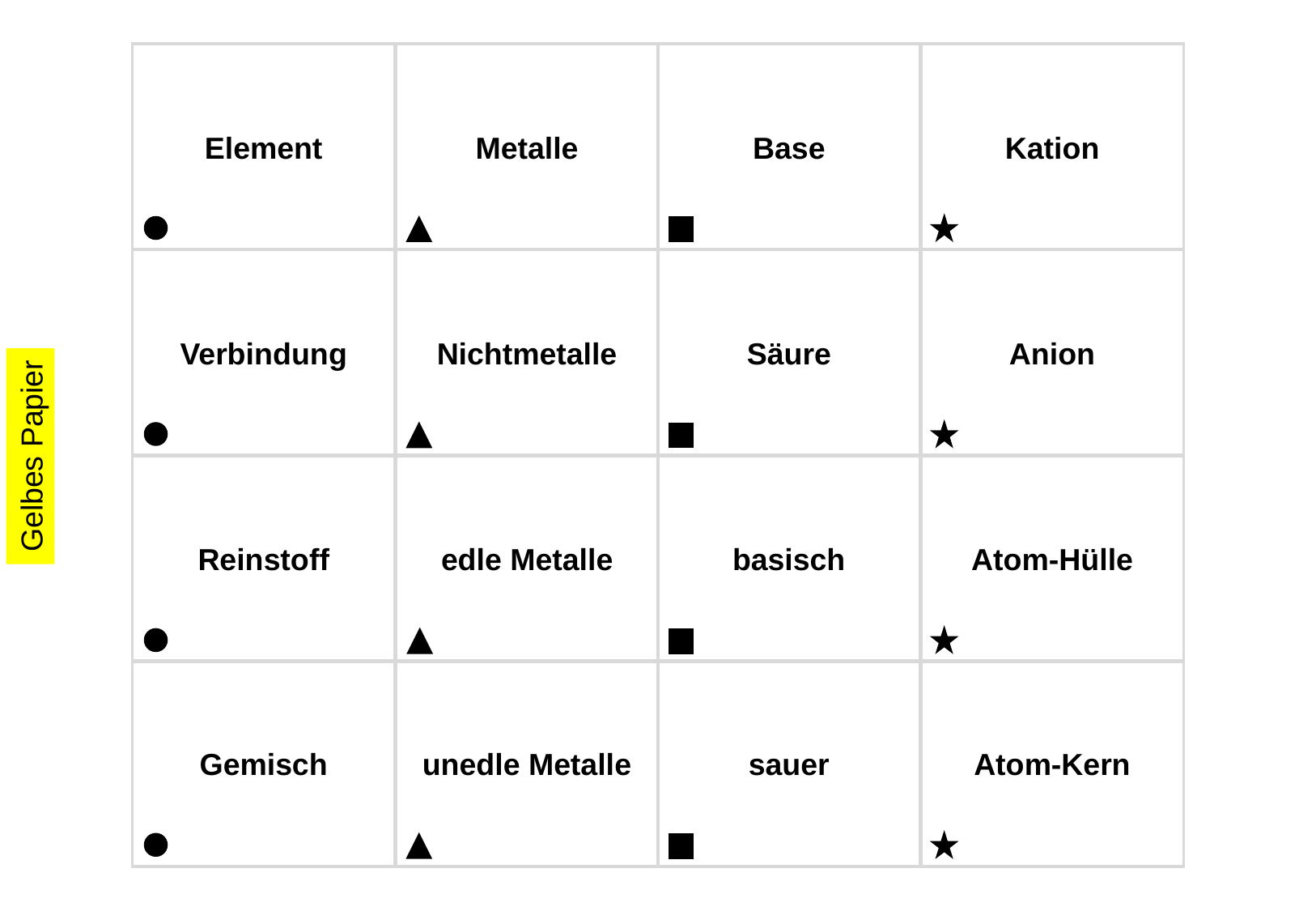

Element
Metalle
Base
Kation

Verbindung
Nichtmetalle
Säure
Anion

Gelbes Papier
Reinstoff
edle Metalle
basisch
Atom-Hülle

Gemisch
unedle Metalle
sauer
Atom-Kern